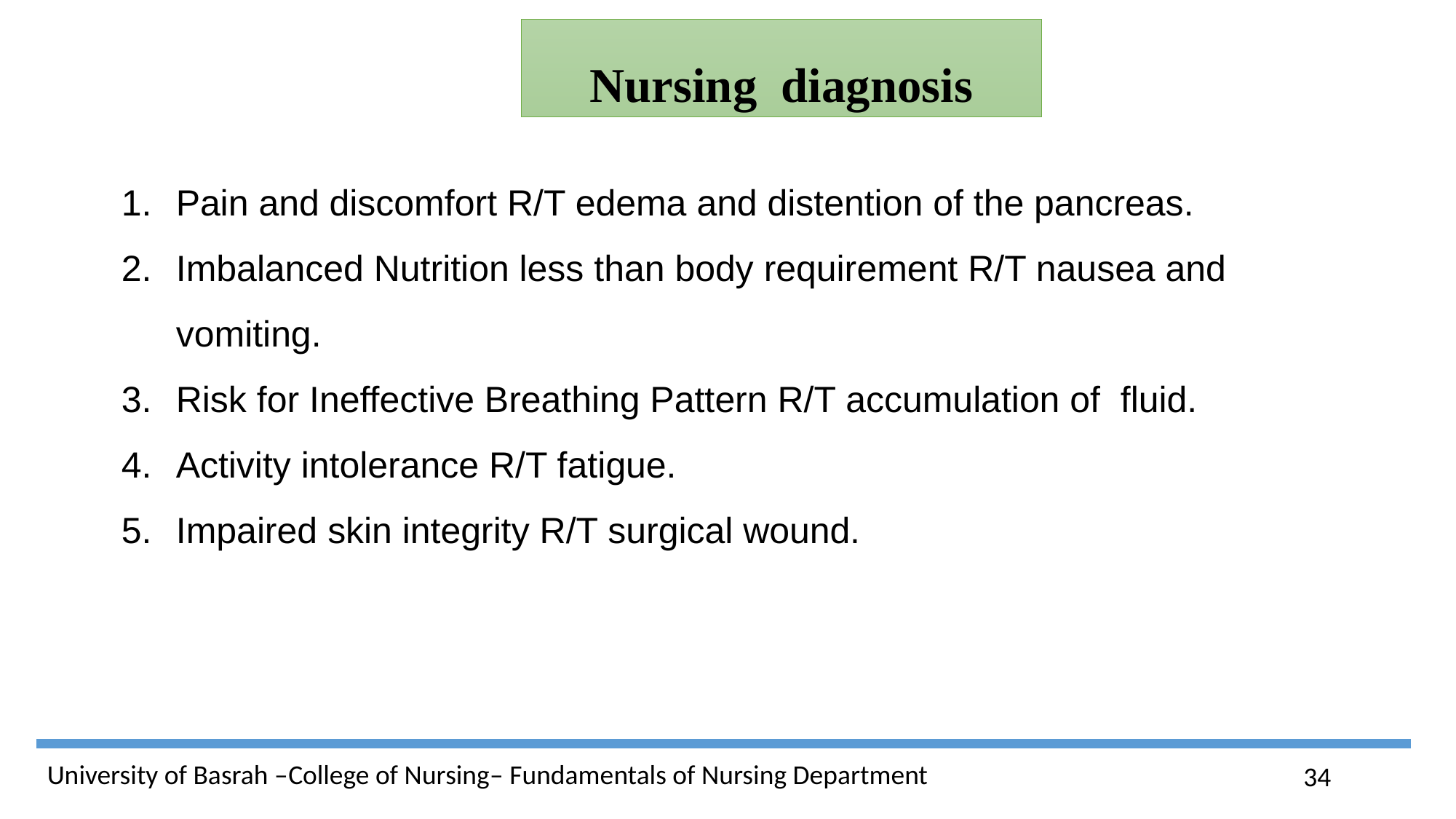

Nursing  diagnosis
Pain and discomfort R/T edema and distention of the pancreas.
Imbalanced Nutrition less than body requirement R/T nausea and vomiting.
Risk for Ineffective Breathing Pattern R/T accumulation of  fluid.
Activity intolerance R/T fatigue.
Impaired skin integrity R/T surgical wound.

34
University of Basrah –College of Nursing– Fundamentals of Nursing Department